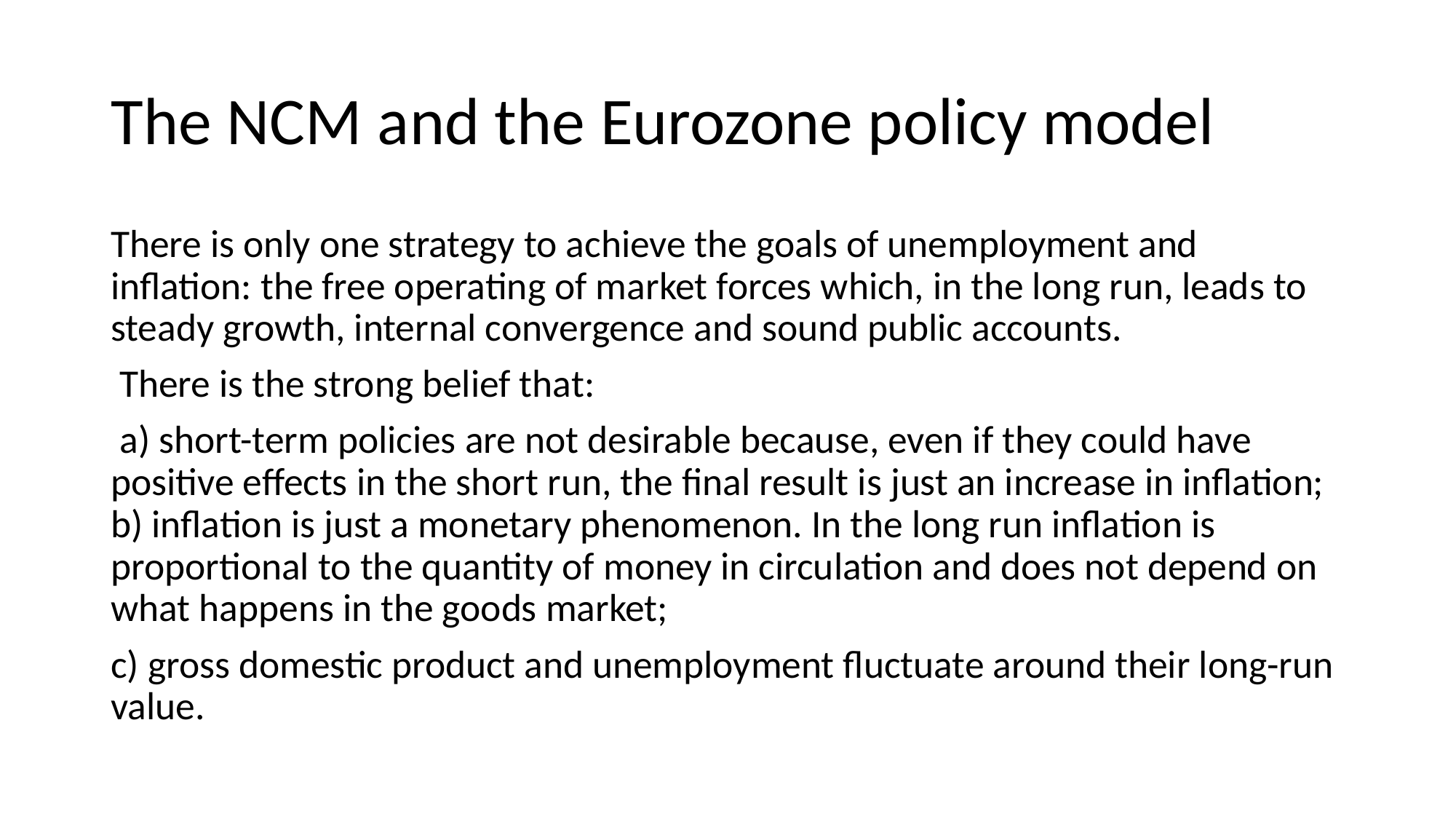

# The NCM and the Eurozone policy model
There is only one strategy to achieve the goals of unemployment and inflation: the free operating of market forces which, in the long run, leads to steady growth, internal convergence and sound public accounts.
 There is the strong belief that:
 a) short-term policies are not desirable because, even if they could have positive effects in the short run, the final result is just an increase in inflation; b) inflation is just a monetary phenomenon. In the long run inflation is proportional to the quantity of money in circulation and does not depend on what happens in the goods market;
c) gross domestic product and unemployment fluctuate around their long-run value.